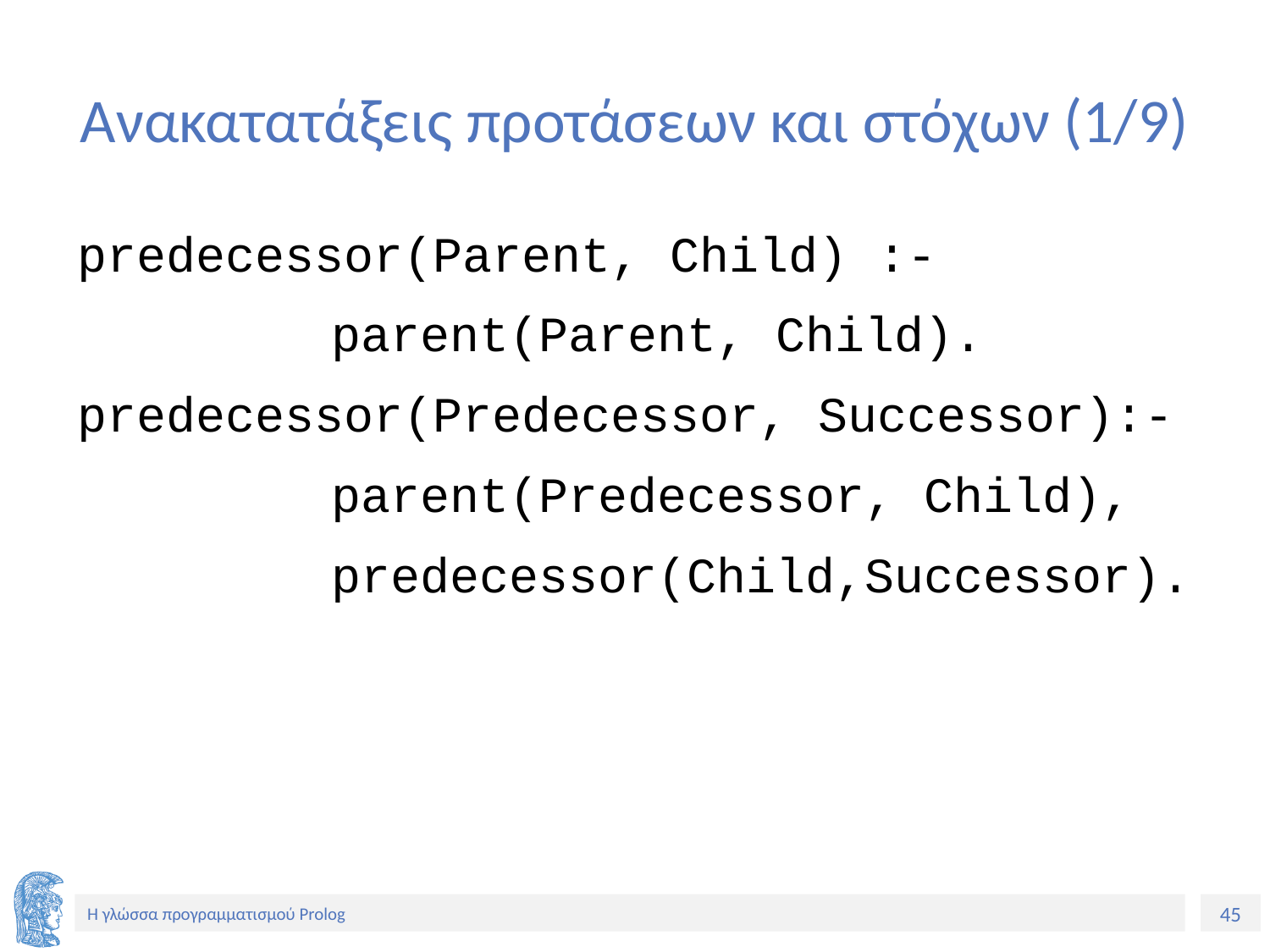

# Ανακατατάξεις προτάσεων και στόχων (1/9)
predecessor(Parent, Child) :-
		parent(Parent, Child).
predecessor(Predecessor, Successor):-
		parent(Predecessor, Child),
		predecessor(Child,Successor).